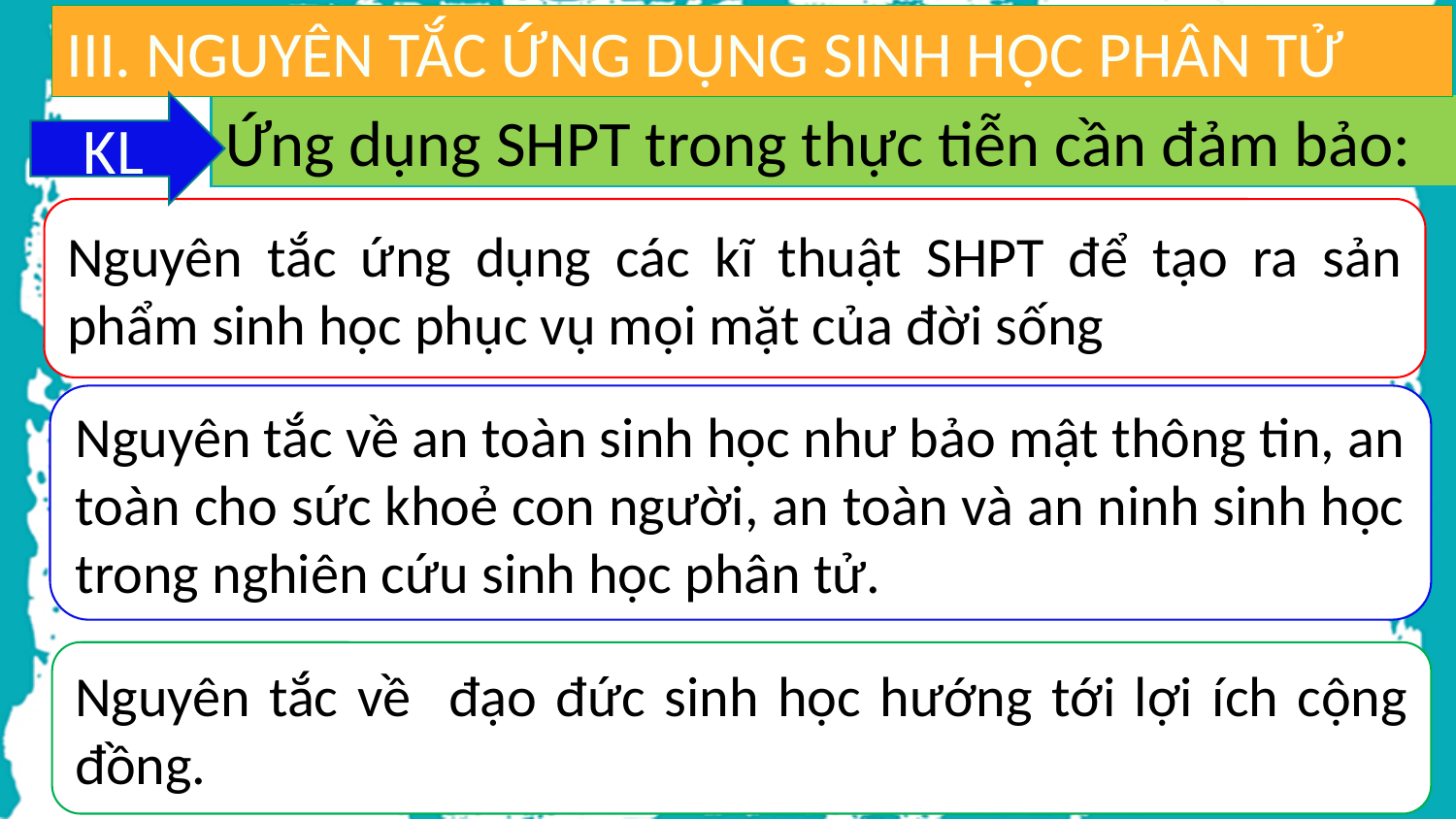

III. NGUYÊN TẮC ỨNG DỤNG SINH HỌC PHÂN TỬ
KL
Ứng dụng SHPT trong thực tiễn cần đảm bảo:
Nguyên tắc ứng dụng các kĩ thuật SHPT để tạo ra sản phẩm sinh học phục vụ mọi mặt của đời sống
Nguyên tắc về an toàn sinh học như bảo mật thông tin, an toàn cho sức khoẻ con người, an toàn và an ninh sinh học trong nghiên cứu sinh học phân tử.
Nguyên tắc về  đạo đức sinh học hướng tới lợi ích cộng đồng.